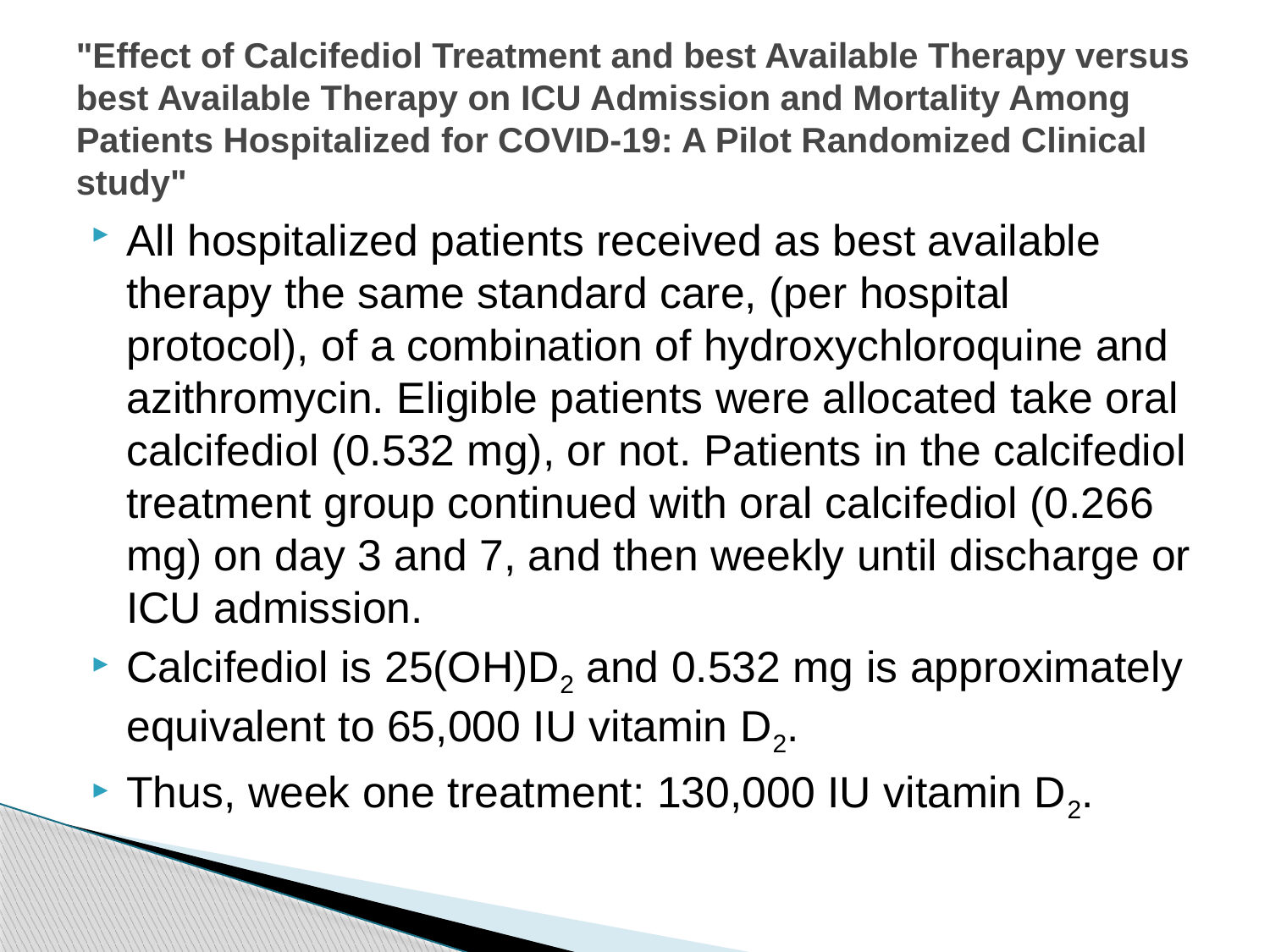

# "Effect of Calcifediol Treatment and best Available Therapy versus best Available Therapy on ICU Admission and Mortality Among Patients Hospitalized for COVID-19: A Pilot Randomized Clinical study"
All hospitalized patients received as best available therapy the same standard care, (per hospital protocol), of a combination of hydroxychloroquine and azithromycin. Eligible patients were allocated take oral calcifediol (0.532 mg), or not. Patients in the calcifediol treatment group continued with oral calcifediol (0.266 mg) on day 3 and 7, and then weekly until discharge or ICU admission.
Calcifediol is 25(OH)D2 and 0.532 mg is approximately equivalent to 65,000 IU vitamin D2.
Thus, week one treatment: 130,000 IU vitamin D2.